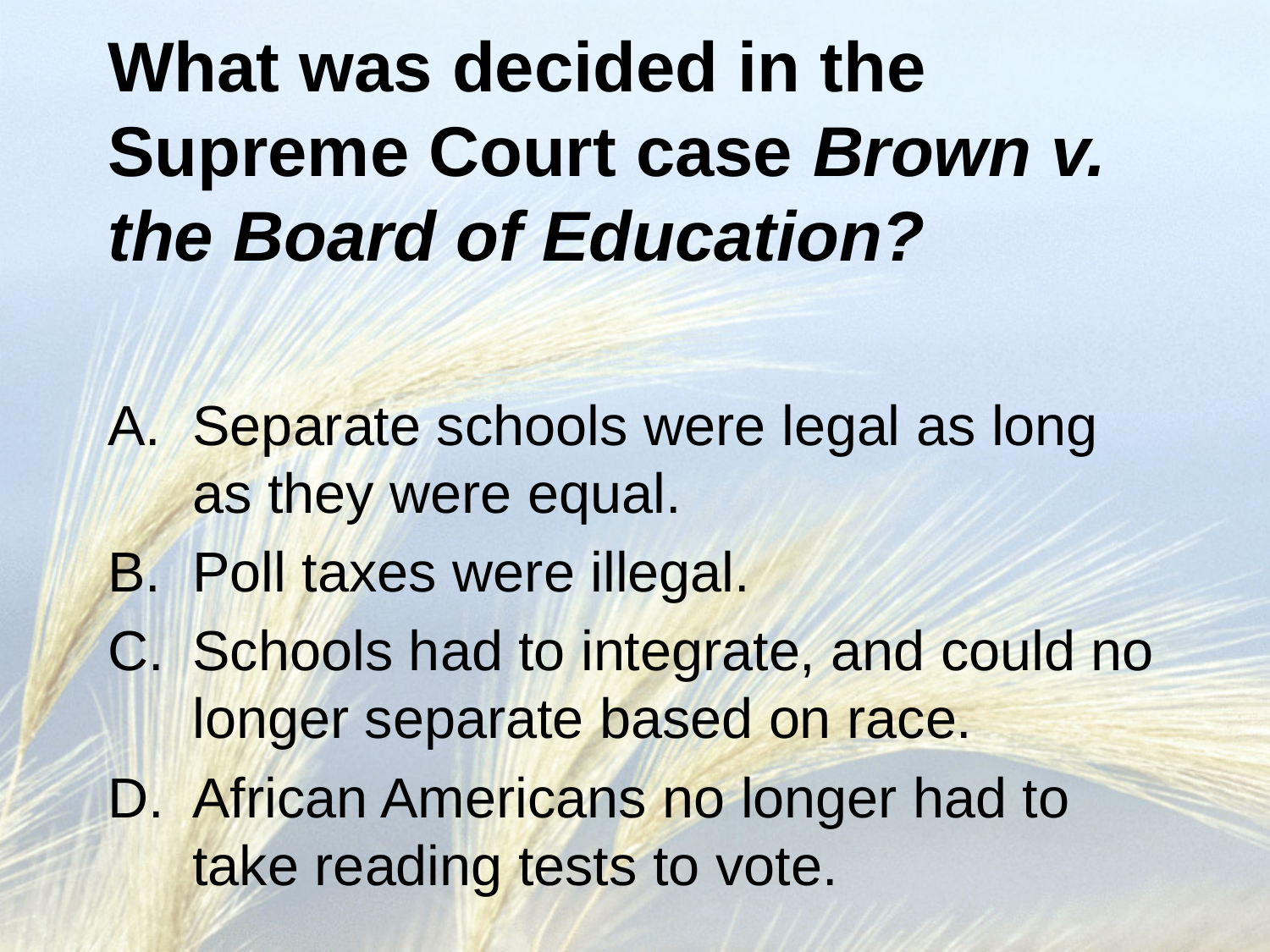

# What was decided in the Supreme Court case Brown v. the Board of Education?
Separate schools were legal as long as they were equal.
Poll taxes were illegal.
Schools had to integrate, and could no longer separate based on race.
African Americans no longer had to take reading tests to vote.